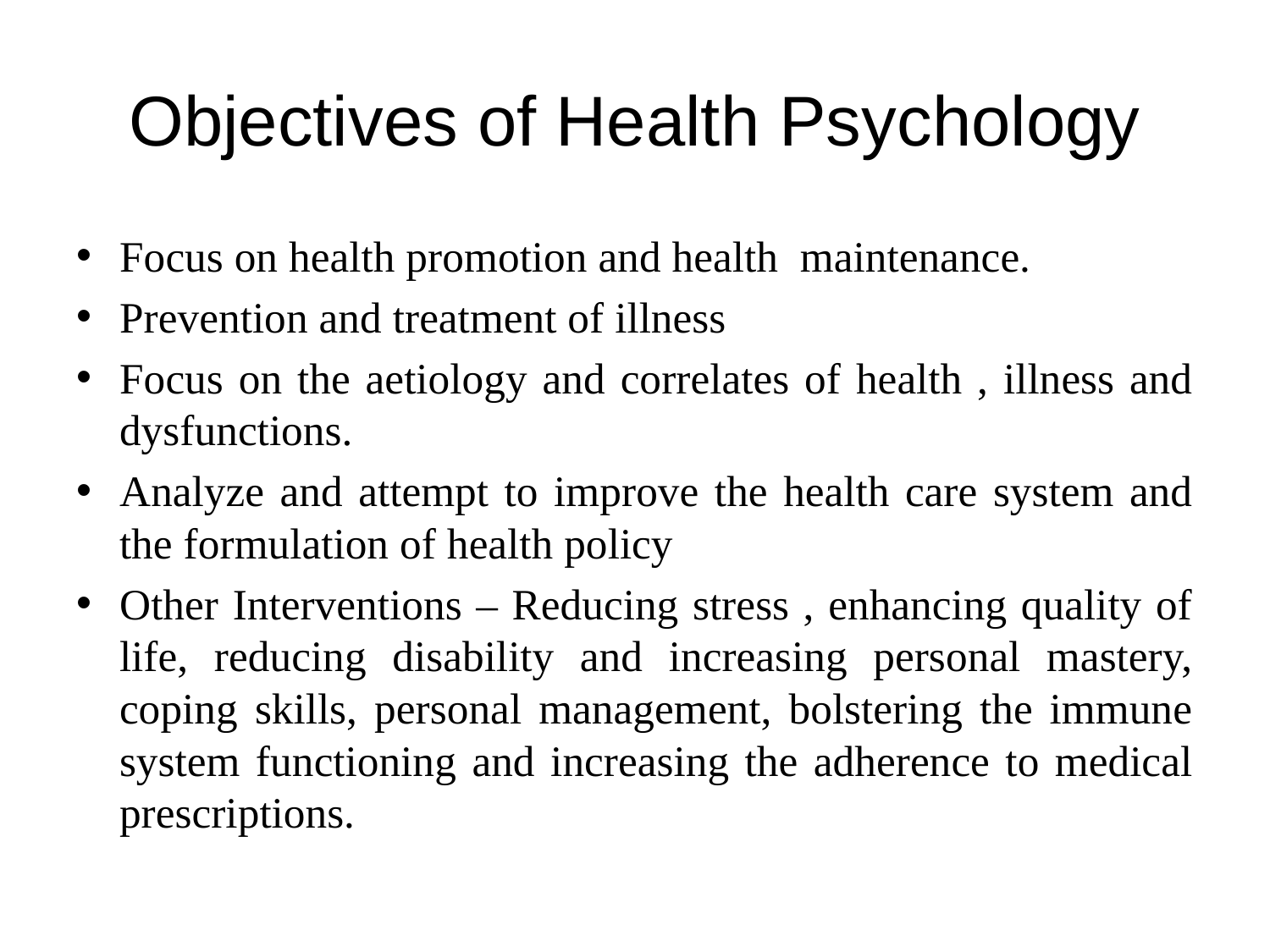

# Objectives of Health Psychology
Focus on health promotion and health  maintenance.
Prevention and treatment of illness
Focus on the aetiology and correlates of health , illness and dysfunctions.
Analyze and attempt to improve the health care system and the formulation of health policy
Other Interventions – Reducing stress , enhancing quality of life, reducing disability and increasing personal mastery, coping skills, personal management, bolstering the immune system functioning and increasing the adherence to medical prescriptions.